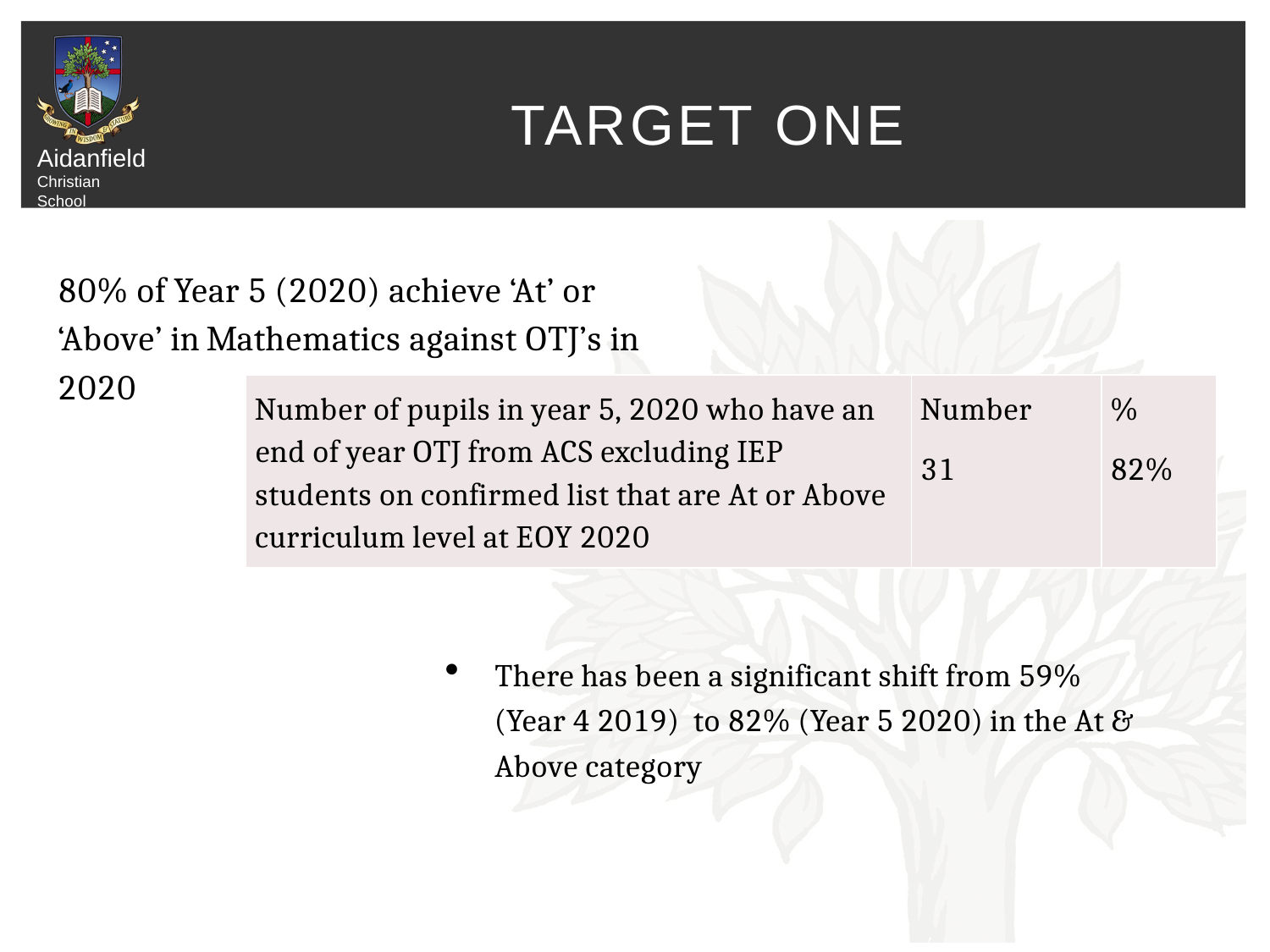

# Target one
80% of Year 5 (2020) achieve ‘At’ or ‘Above’ in Mathematics against OTJ’s in 2020
| Number of pupils in year 5, 2020 who have an end of year OTJ from ACS excluding IEP students on confirmed list that are At or Above curriculum level at EOY 2020 | Number 31 | % 82% |
| --- | --- | --- |
There has been a significant shift from 59%  (Year 4 2019)  to 82% (Year 5 2020) in the At & Above category